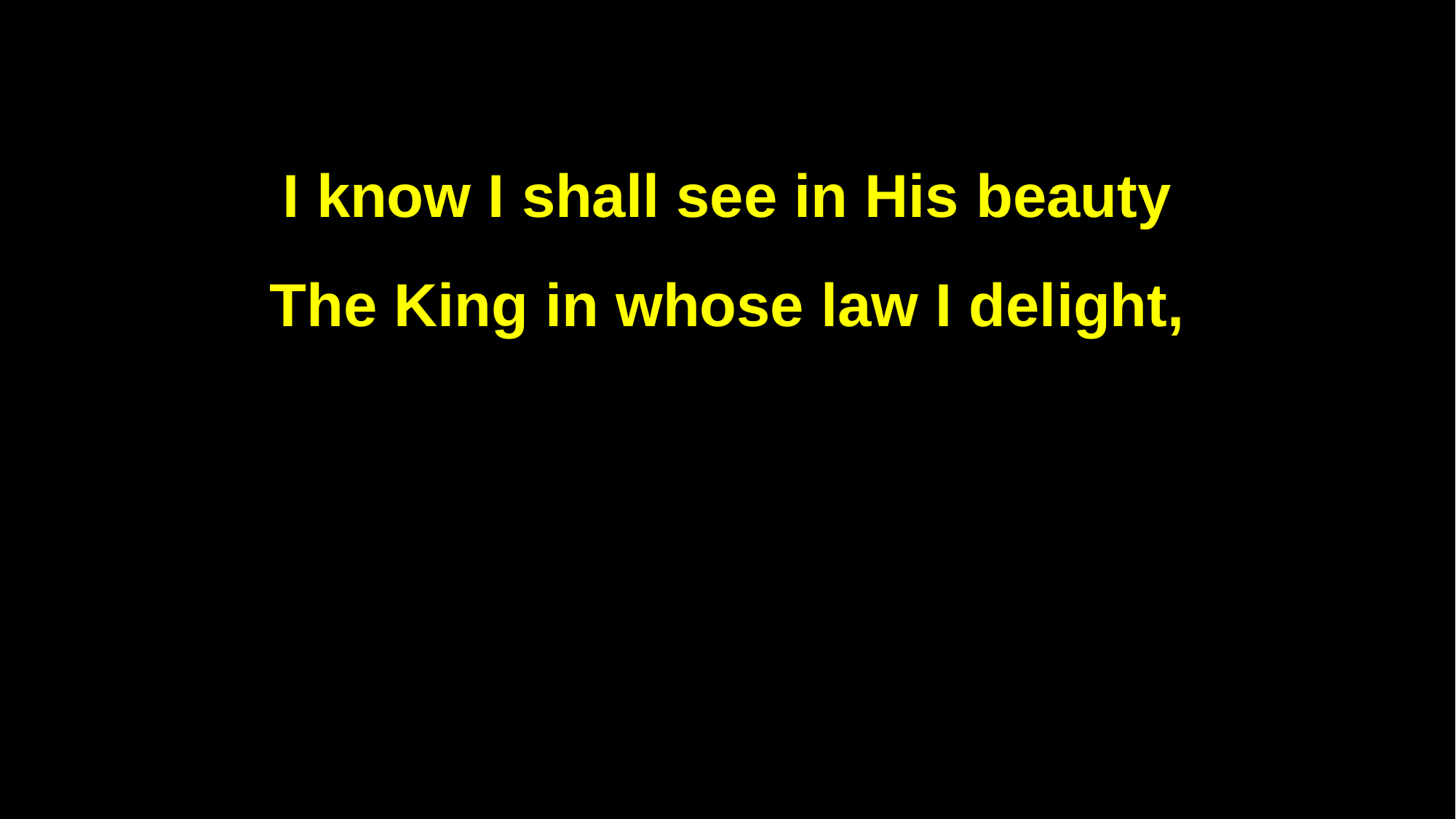

I know I shall see in His beauty
The King in whose law I delight,